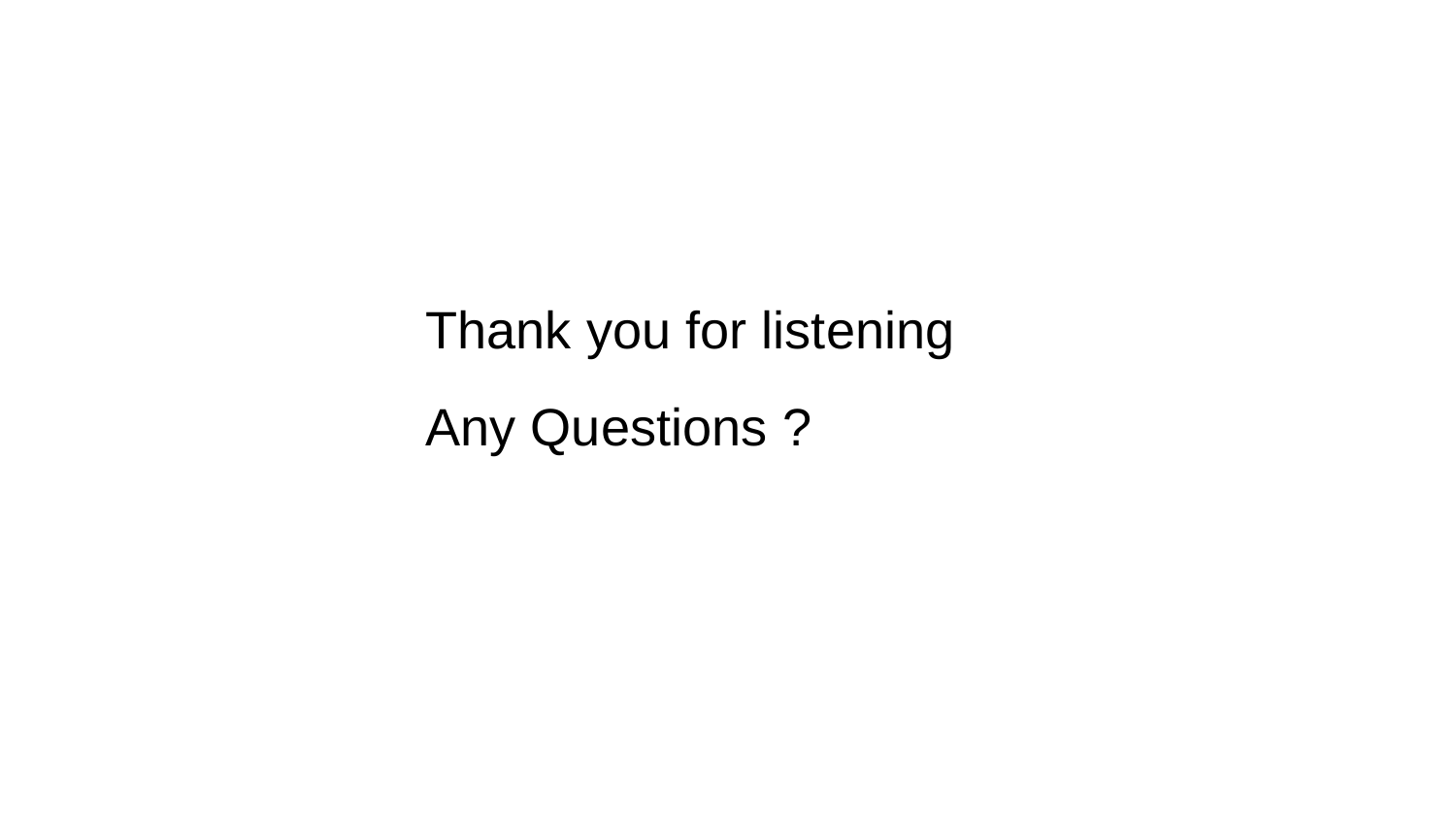

Thank you for listening
Any Questions ?